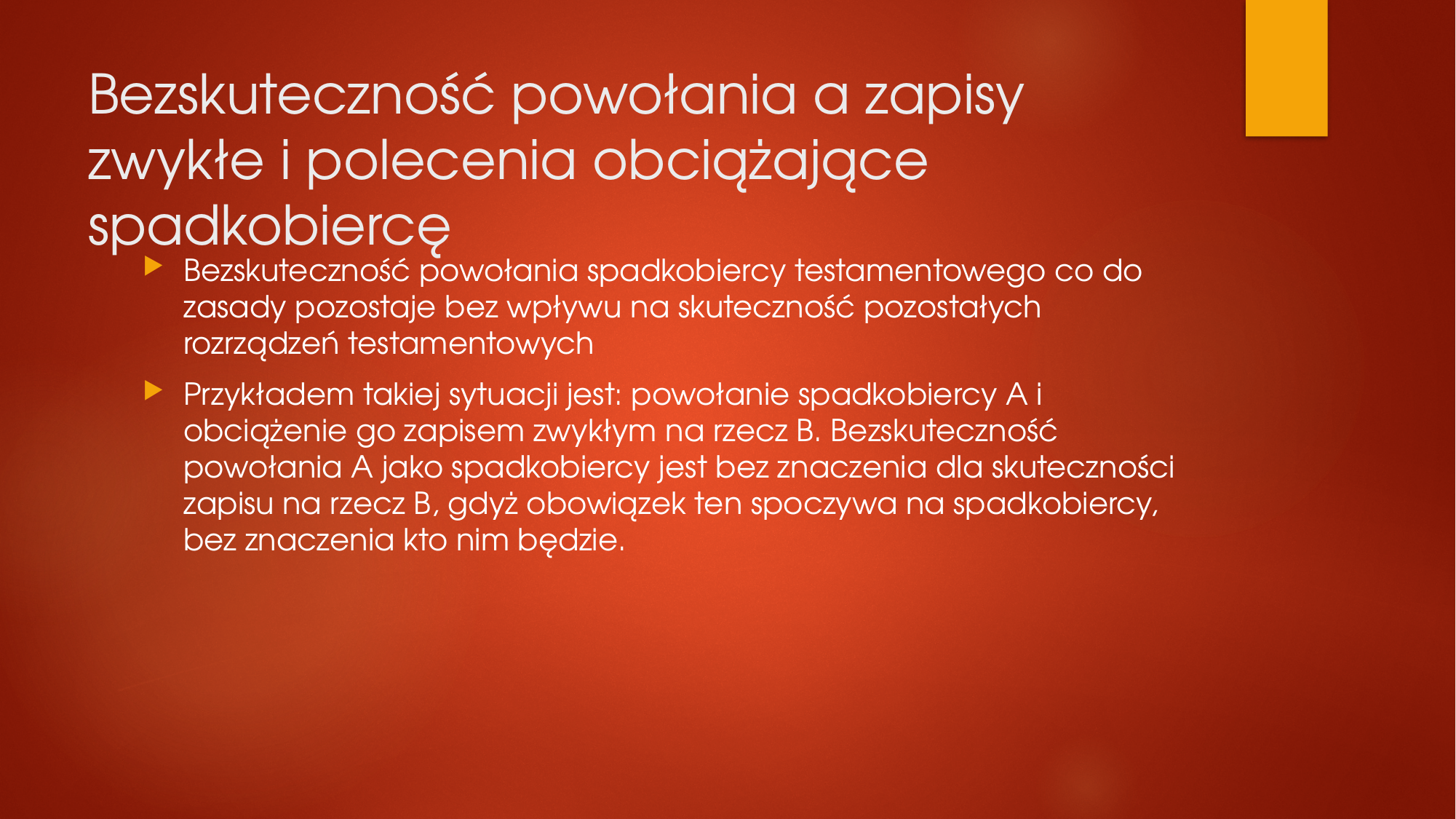

# Bezskuteczność powołania a zapisy zwykłe i polecenia obciążające spadkobiercę
Bezskuteczność powołania spadkobiercy testamentowego co do zasady pozostaje bez wpływu na skuteczność pozostałych rozrządzeń testamentowych
Przykładem takiej sytuacji jest: powołanie spadkobiercy A i obciążenie go zapisem zwykłym na rzecz B. Bezskuteczność powołania A jako spadkobiercy jest bez znaczenia dla skuteczności zapisu na rzecz B, gdyż obowiązek ten spoczywa na spadkobiercy, bez znaczenia kto nim będzie.